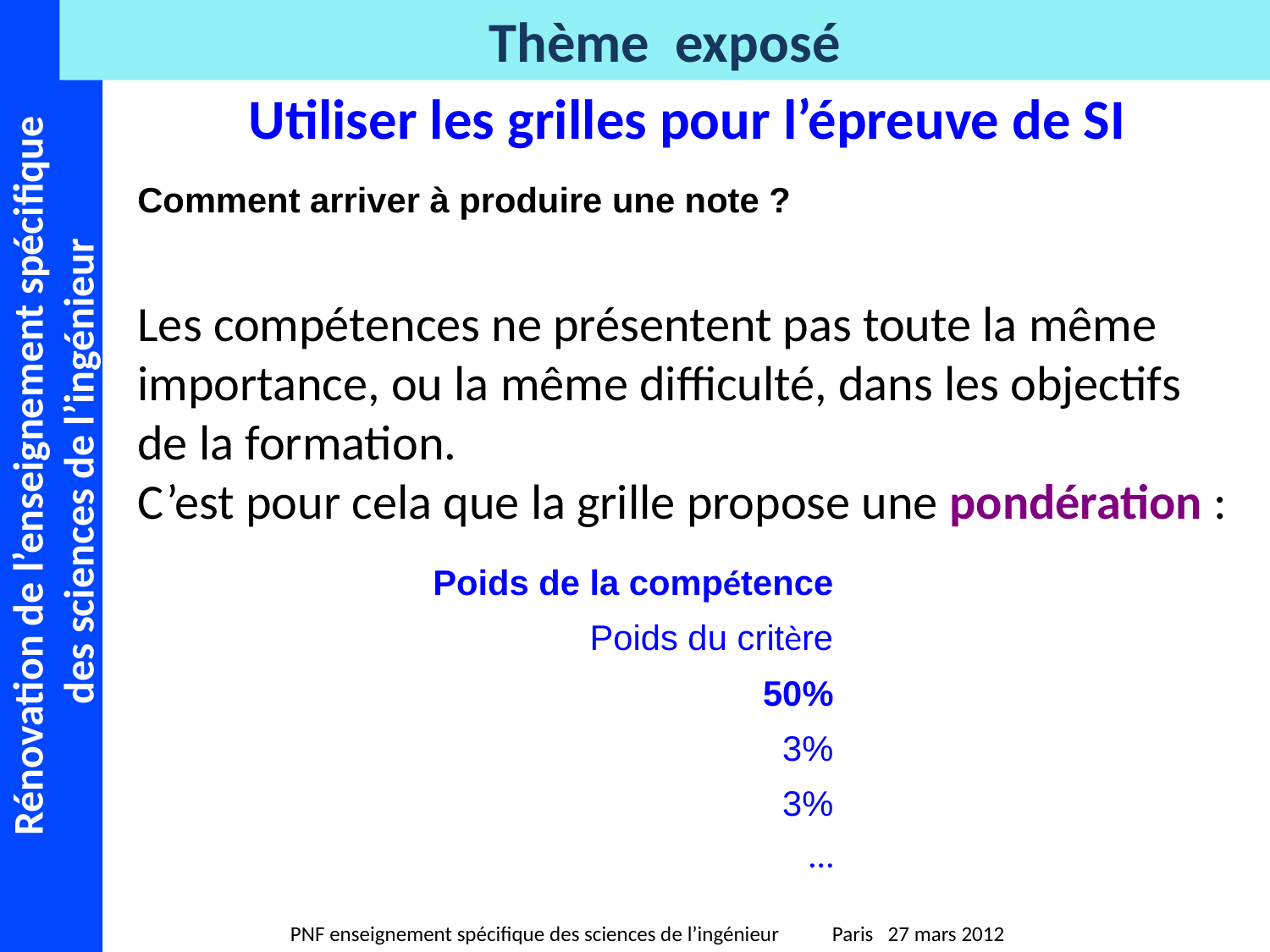

Utiliser les grilles pour l’épreuve de SI
Comment arriver à produire une note ?
Les compétences ne présentent pas toute la même importance, ou la même difficulté, dans les objectifs de la formation.
C’est pour cela que la grille propose une pondération :
|  | Poids de la compétence |
| --- | --- |
|  | Poids du critère |
|  | 50% |
|  | 3% |
|  | 3% |
|  | … |